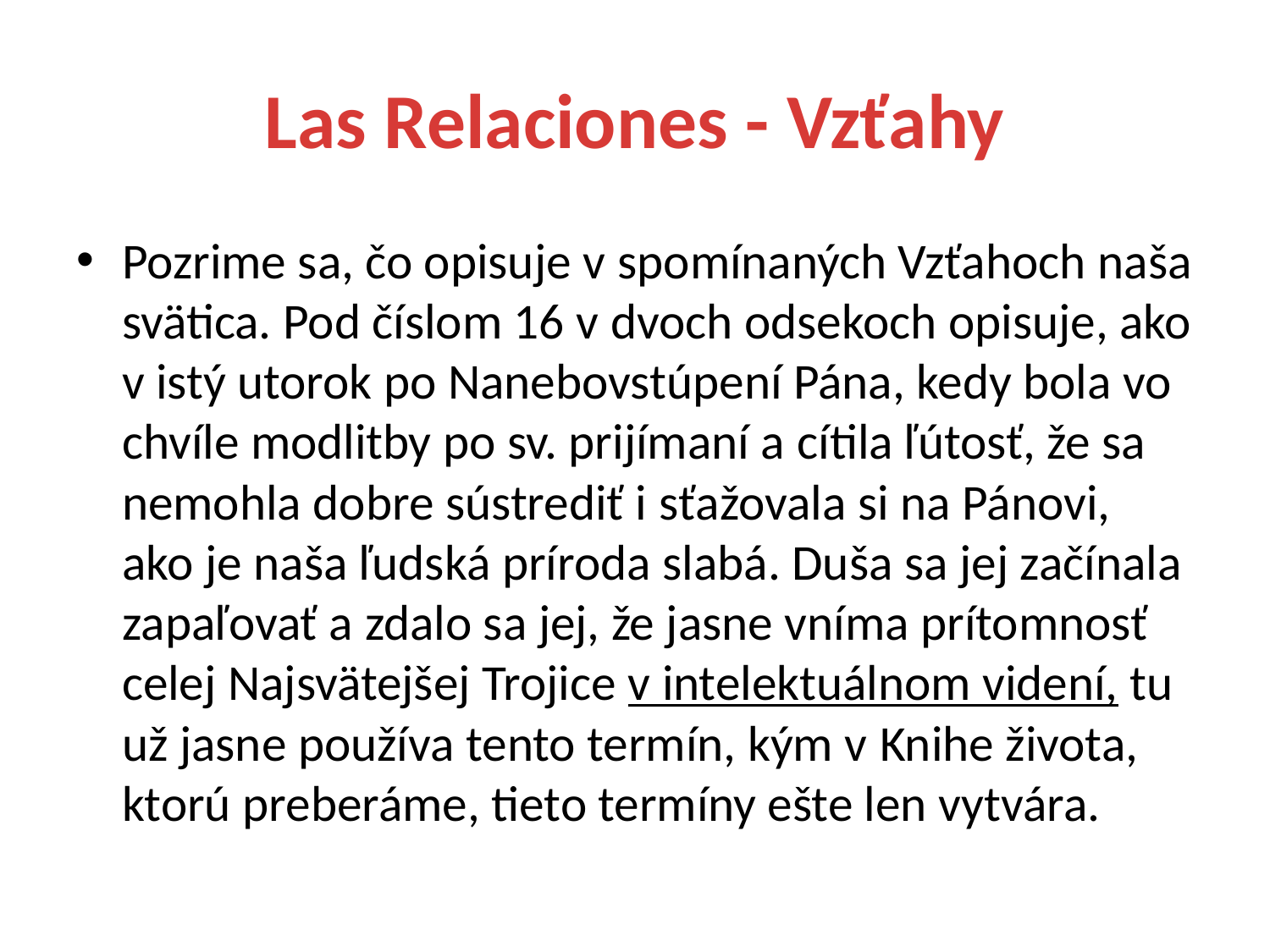

# Las Relaciones - Vzťahy
Pozrime sa, čo opisuje v spomínaných Vzťahoch naša svätica. Pod číslom 16 v dvoch odsekoch opisuje, ako v istý utorok po Nanebovstúpení Pána, kedy bola vo chvíle modlitby po sv. prijímaní a cítila ľútosť, že sa nemohla dobre sústrediť i sťažovala si na Pánovi, ako je naša ľudská príroda slabá. Duša sa jej začínala zapaľovať a zdalo sa jej, že jasne vníma prítomnosť celej Najsvätejšej Trojice v intelektuálnom videní, tu už jasne používa tento termín, kým v Knihe života, ktorú preberáme, tieto termíny ešte len vytvára.